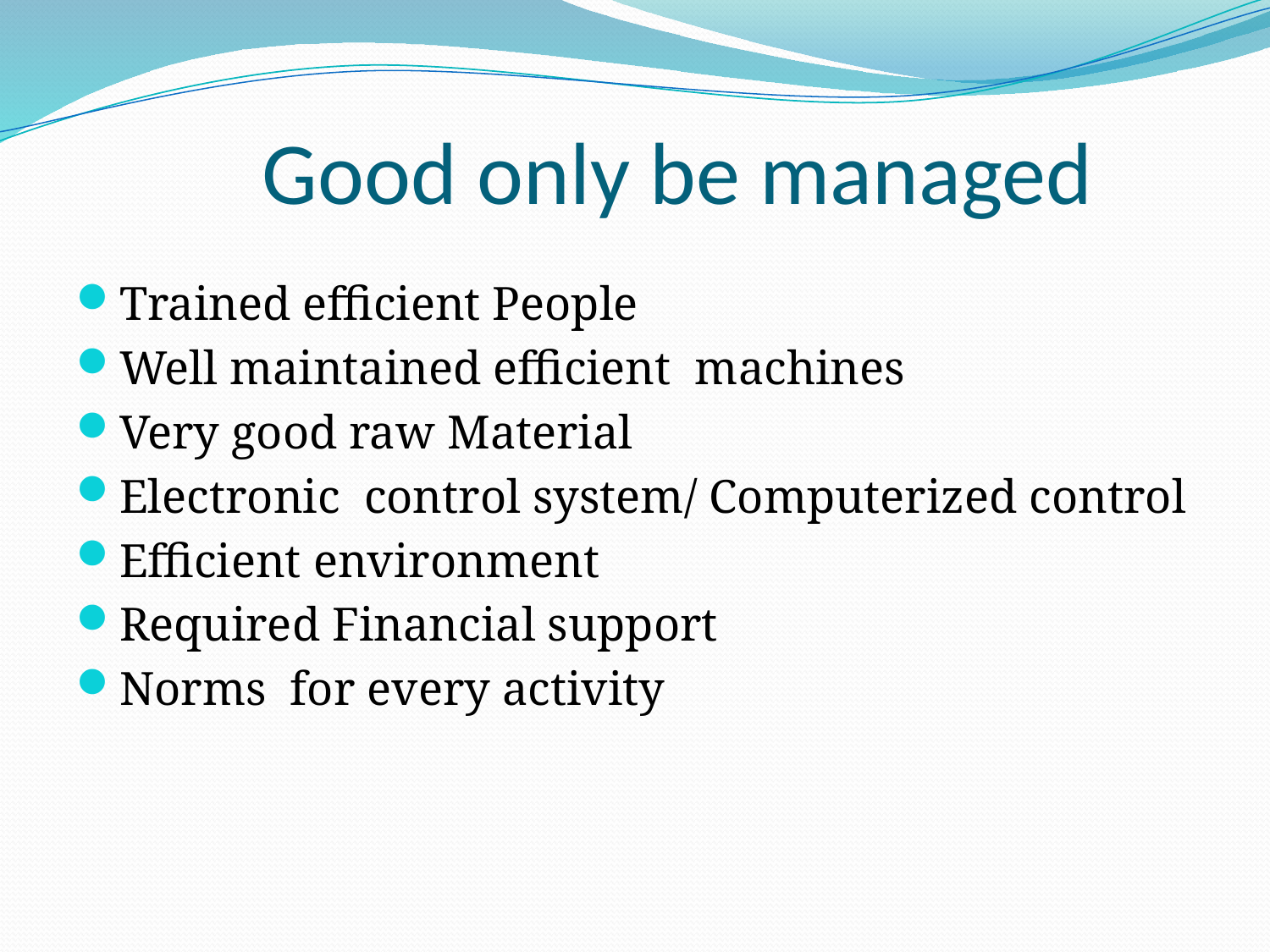

# Good only be managed
Trained efficient People
Well maintained efficient  machines
Very good raw Material
Electronic  control system/ Computerized control
Efficient environment
Required Financial support
Norms  for every activity